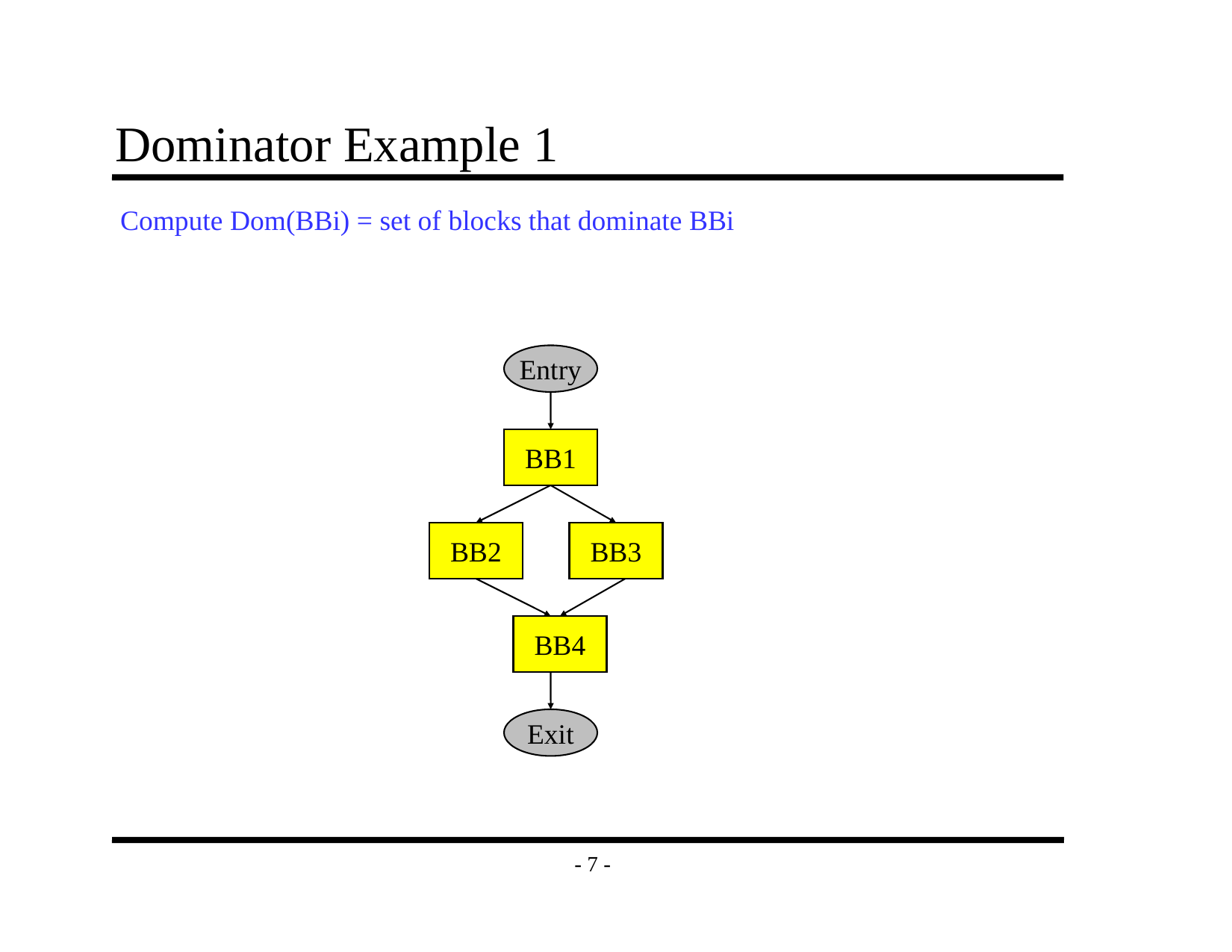

# Dominator Example 1
Compute Dom(BBi) = set of blocks that dominate BBi
Entry

BB1

BB2
BB3

BB4

Exit